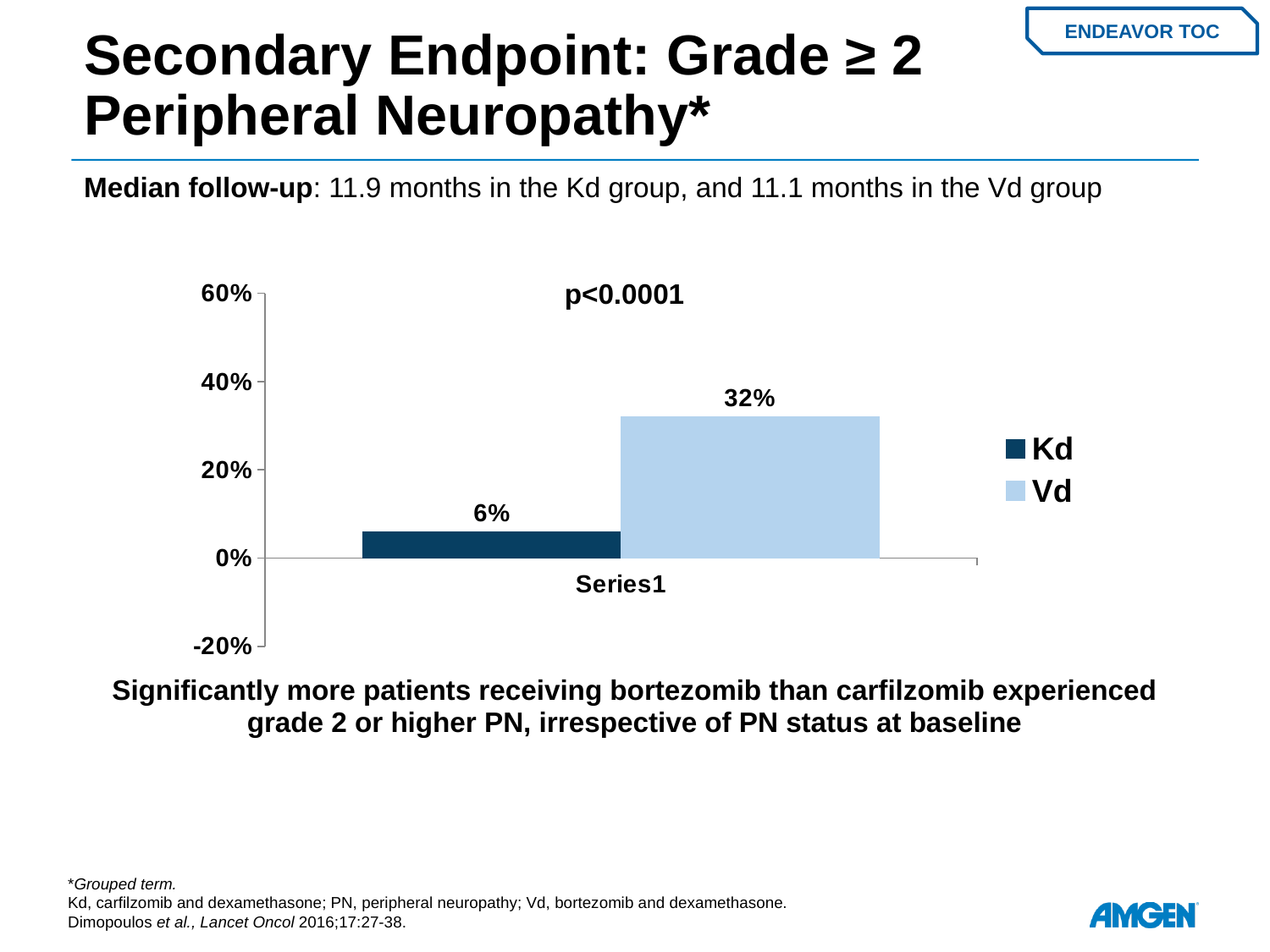

# Secondary Endpoint: Grade ≥ 2 Peripheral Neuropathy*
ENDEAVOR TOC
Median follow-up: 11.9 months in the Kd group, and 11.1 months in the Vd group
p<0.0001

### Chart

| Category | Kd | Vd |
|---|---|---|
|  | 0.06 | 0.32 |
Significantly more patients receiving bortezomib than carfilzomib experienced grade 2 or higher PN, irrespective of PN status at baseline
*Grouped term.
Kd, carfilzomib and dexamethasone; PN, peripheral neuropathy; Vd, bortezomib and dexamethasone.
Dimopoulos et al., Lancet Oncol 2016;17:27-38.